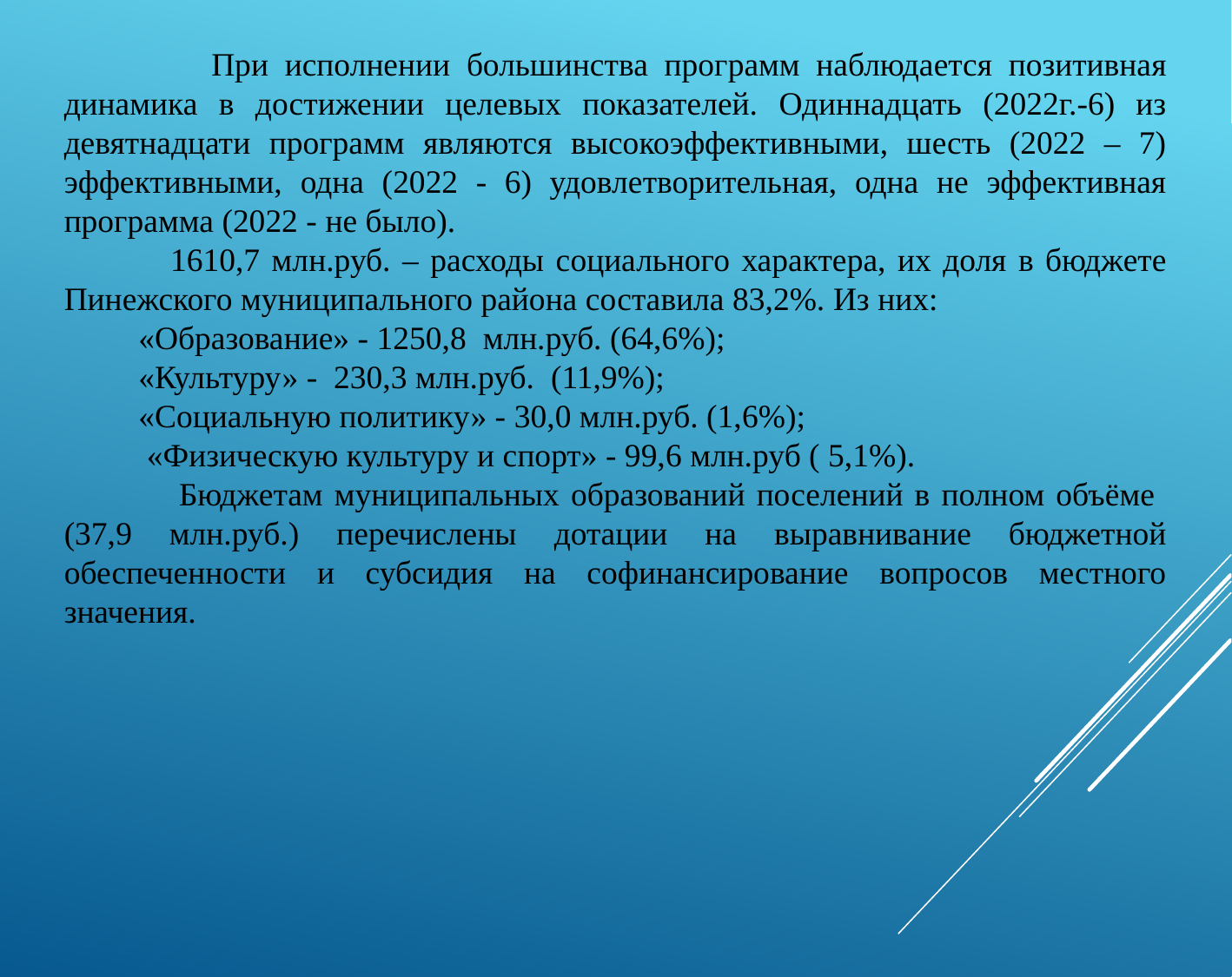

При исполнении большинства программ наблюдается позитивная динамика в достижении целевых показателей. Одиннадцать (2022г.-6) из девятнадцати программ являются высокоэффективными, шесть (2022 – 7) эффективными, одна (2022 - 6) удовлетворительная, одна не эффективная программа (2022 - не было).
         1610,7 млн.руб. – расходы социального характера, их доля в бюджете Пинежского муниципального района составила 83,2%. Из них:
         «Образование» - 1250,8  млн.руб. (64,6%);
         «Культуру» -  230,3 млн.руб.  (11,9%);
         «Социальную политику» - 30,0 млн.руб. (1,6%);
          «Физическую культуру и спорт» - 99,6 млн.руб ( 5,1%).
          Бюджетам муниципальных образований поселений в полном объёме  (37,9 млн.руб.) перечислены дотации на выравнивание бюджетной обеспеченности и субсидия на софинансирование вопросов местного значения.